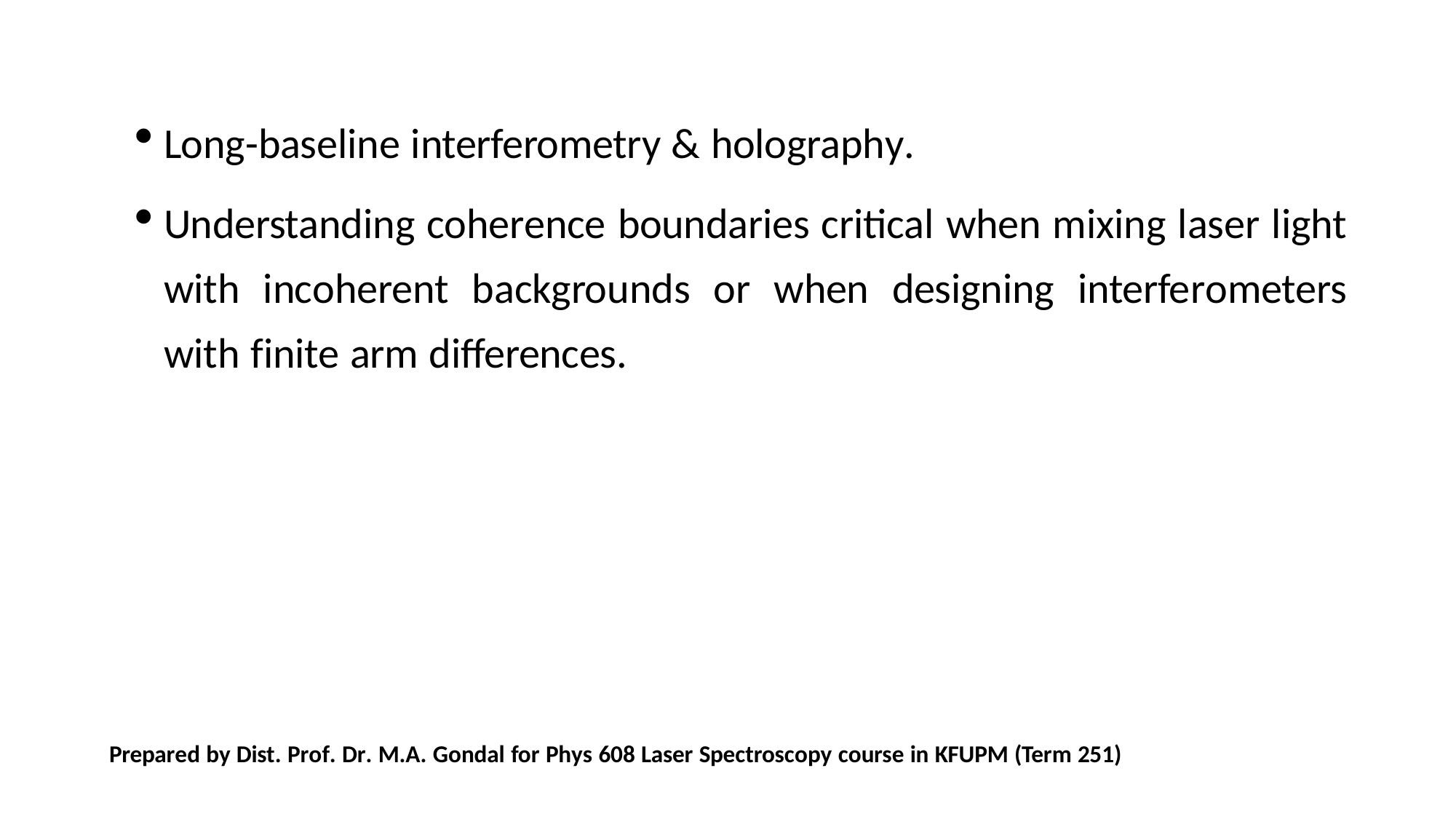

Long-baseline interferometry & holography.
Understanding coherence boundaries critical when mixing laser light with  incoherent  backgrounds  or  when  designing  interferometers with finite arm differences.
Prepared by Dist. Prof. Dr. M.A. Gondal for Phys 608 Laser Spectroscopy course in KFUPM (Term 251)